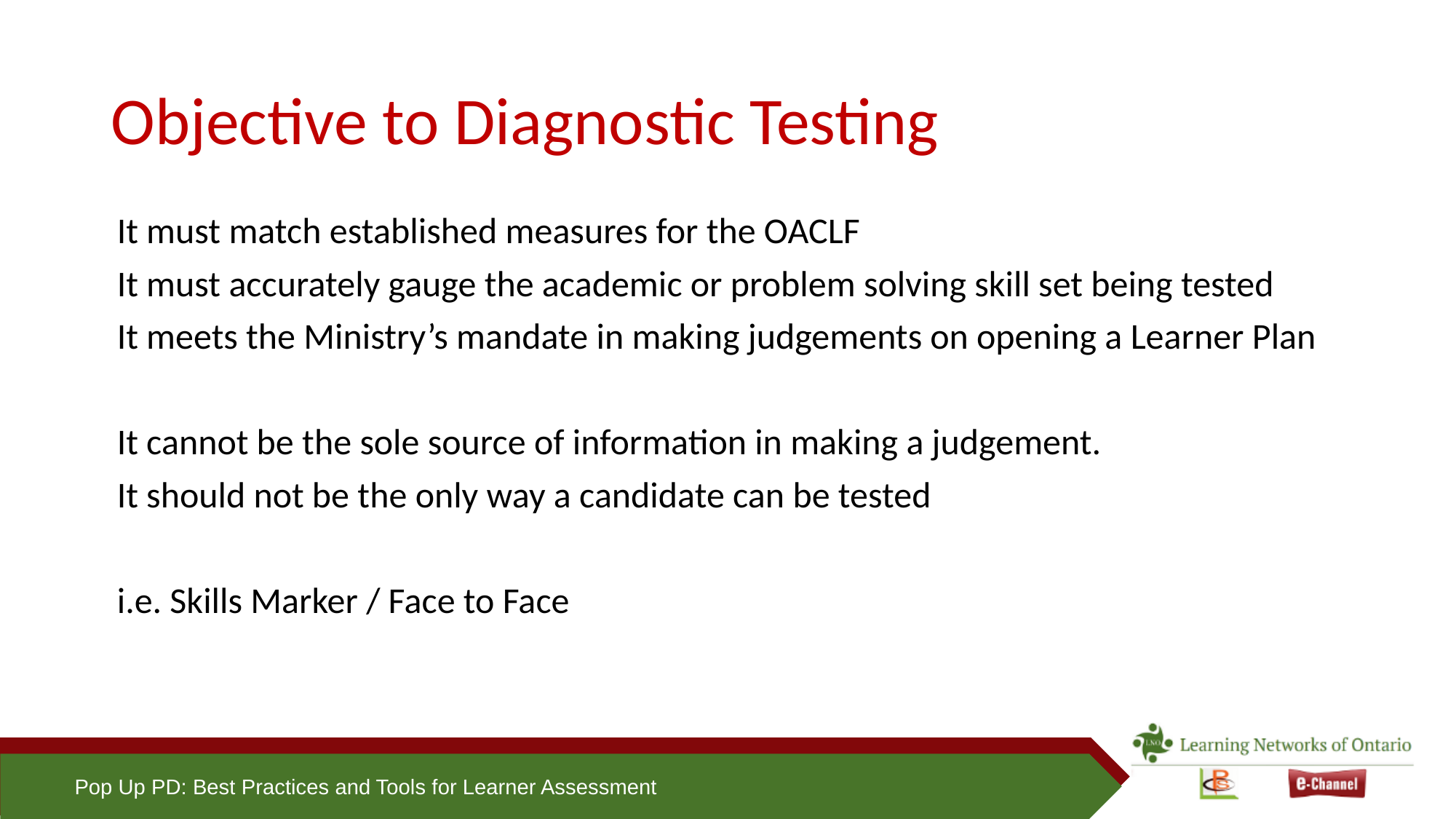

# Objective to Diagnostic Testing
It must match established measures for the OACLF
It must accurately gauge the academic or problem solving skill set being tested
It meets the Ministry’s mandate in making judgements on opening a Learner Plan

It cannot be the sole source of information in making a judgement.
It should not be the only way a candidate can be tested

i.e. Skills Marker / Face to Face